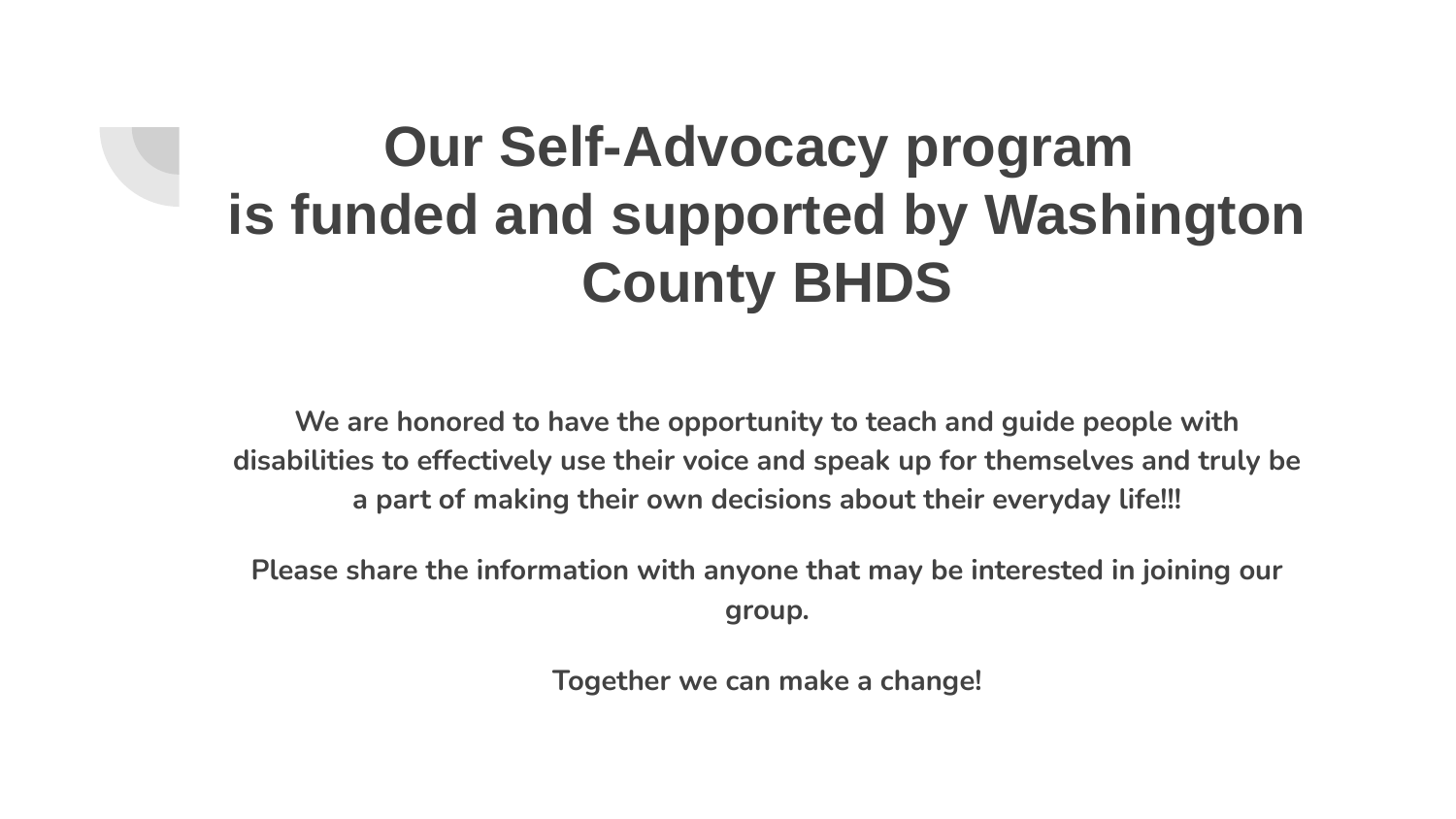

# Our Self-Advocacy program
is funded and supported by Washington County BHDS

We are honored to have the opportunity to teach and guide people with disabilities to effectively use their voice and speak up for themselves and truly be a part of making their own decisions about their everyday life!!!
Please share the information with anyone that may be interested in joining our group.
Together we can make a change!